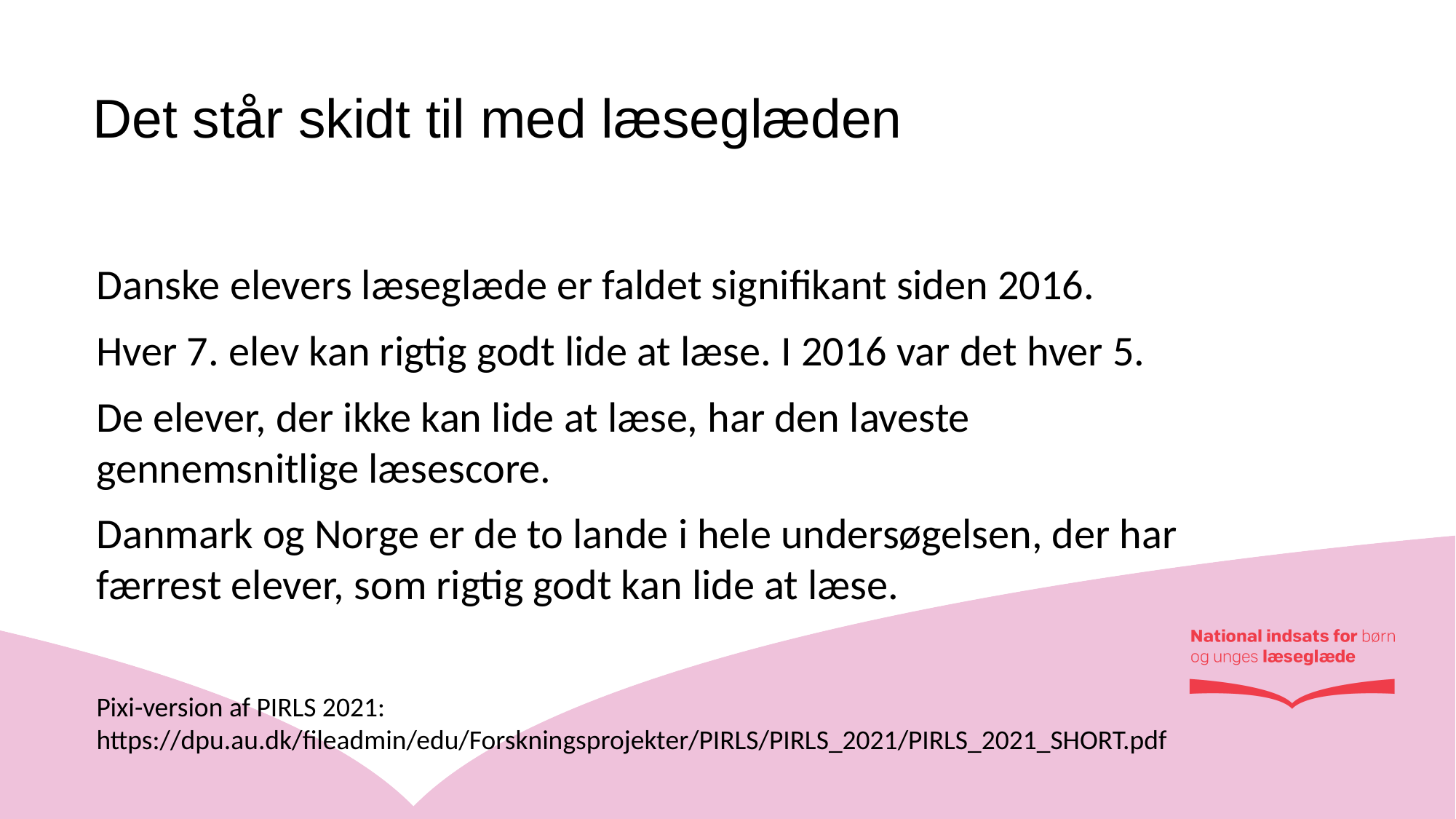

# Det står skidt til med læseglæden

Danske elevers læseglæde er faldet signifikant siden 2016.
Hver 7. elev kan rigtig godt lide at læse. I 2016 var det hver 5.
De elever, der ikke kan lide at læse, har den laveste gennemsnitlige læsescore.
Danmark og Norge er de to lande i hele undersøgelsen, der har færrest elever, som rigtig godt kan lide at læse.

Pixi-version af PIRLS 2021: https://dpu.au.dk/fileadmin/edu/Forskningsprojekter/PIRLS/PIRLS_2021/PIRLS_2021_SHORT.pdf